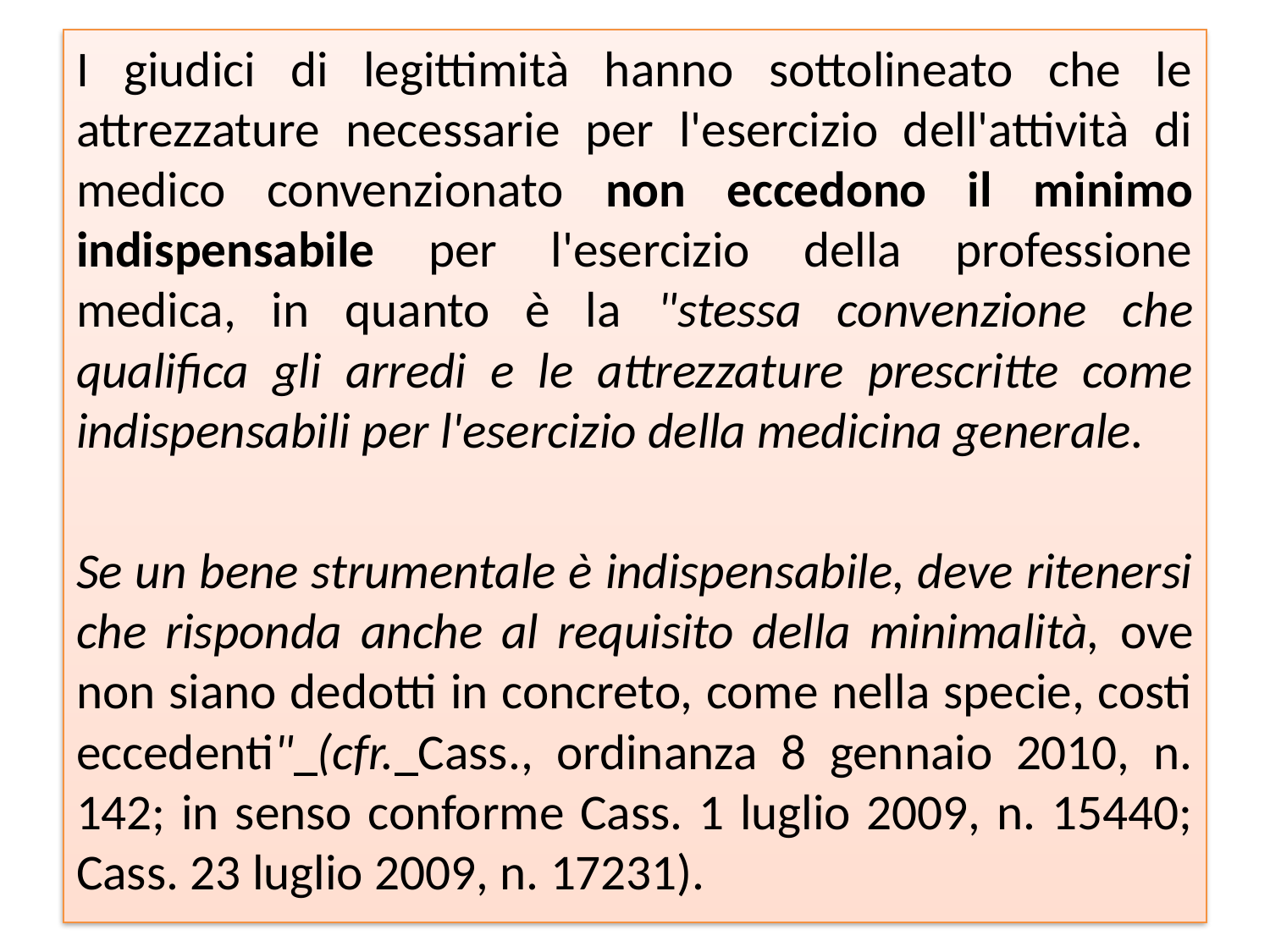

I giudici di legittimità hanno sottolineato che le attrezzature necessarie per l'esercizio dell'attività di medico convenzionato non eccedono il minimo indispensabile per l'esercizio della professione medica, in quanto è la "stessa convenzione che qualifica gli arredi e le attrezzature prescritte come indispensabili per l'esercizio della medicina generale.

Se un bene strumentale è indispensabile, deve ritenersi che risponda anche al requisito della minimalità, ove non siano dedotti in concreto, come nella specie, costi eccedenti" (cfr. Cass., ordinanza 8 gennaio 2010, n. 142; in senso conforme Cass. 1 luglio 2009, n. 15440; Cass. 23 luglio 2009, n. 17231).

#